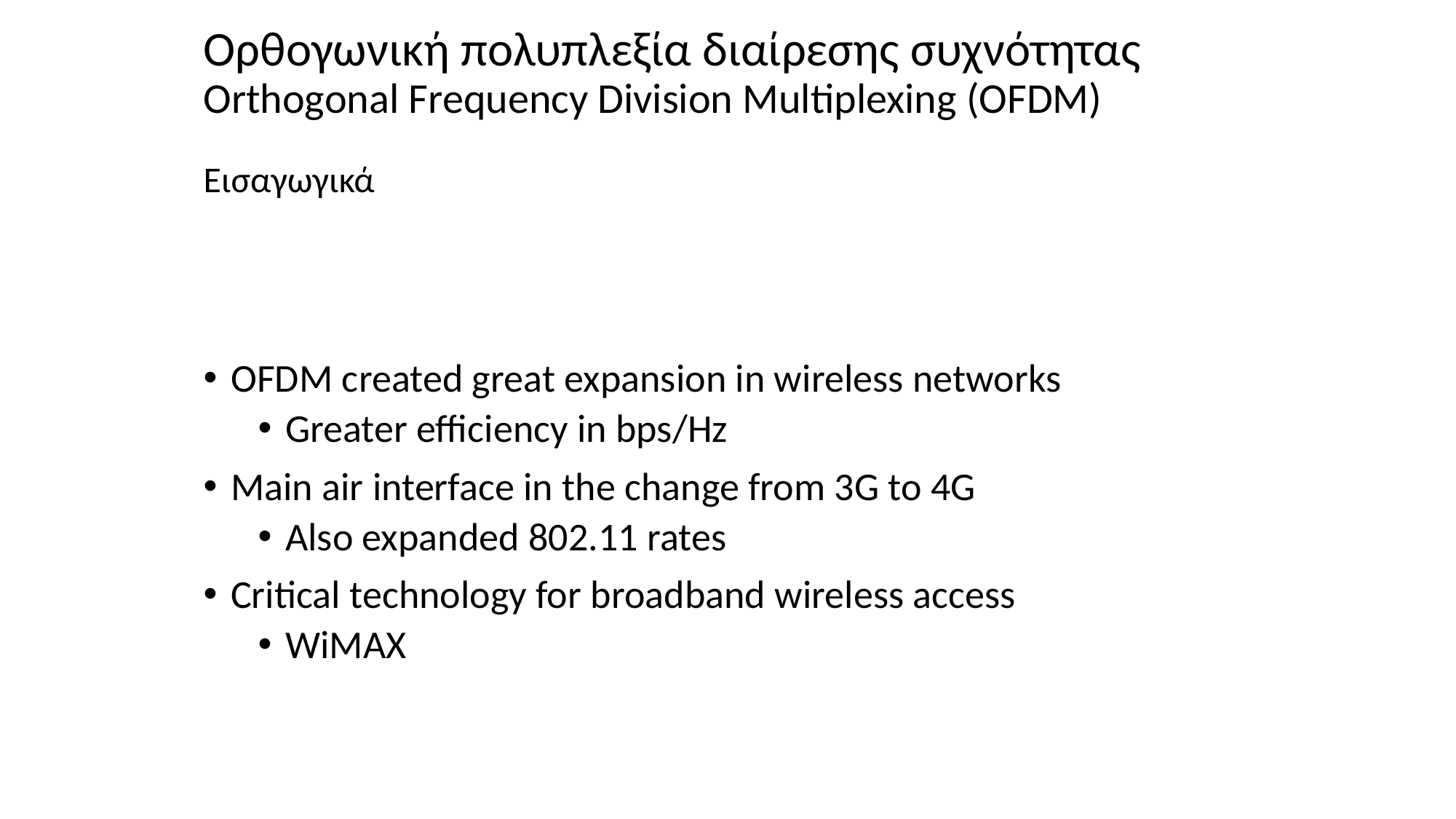

# Ορθογωνική πολυπλεξία διαίρεσης συχνότητας Orthogonal Frequency Division Multiplexing (OFDM) Εισαγωγικά
OFDM created great expansion in wireless networks
Greater efficiency in bps/Hz
Main air interface in the change from 3G to 4G
Also expanded 802.11 rates
Critical technology for broadband wireless access
WiMAX